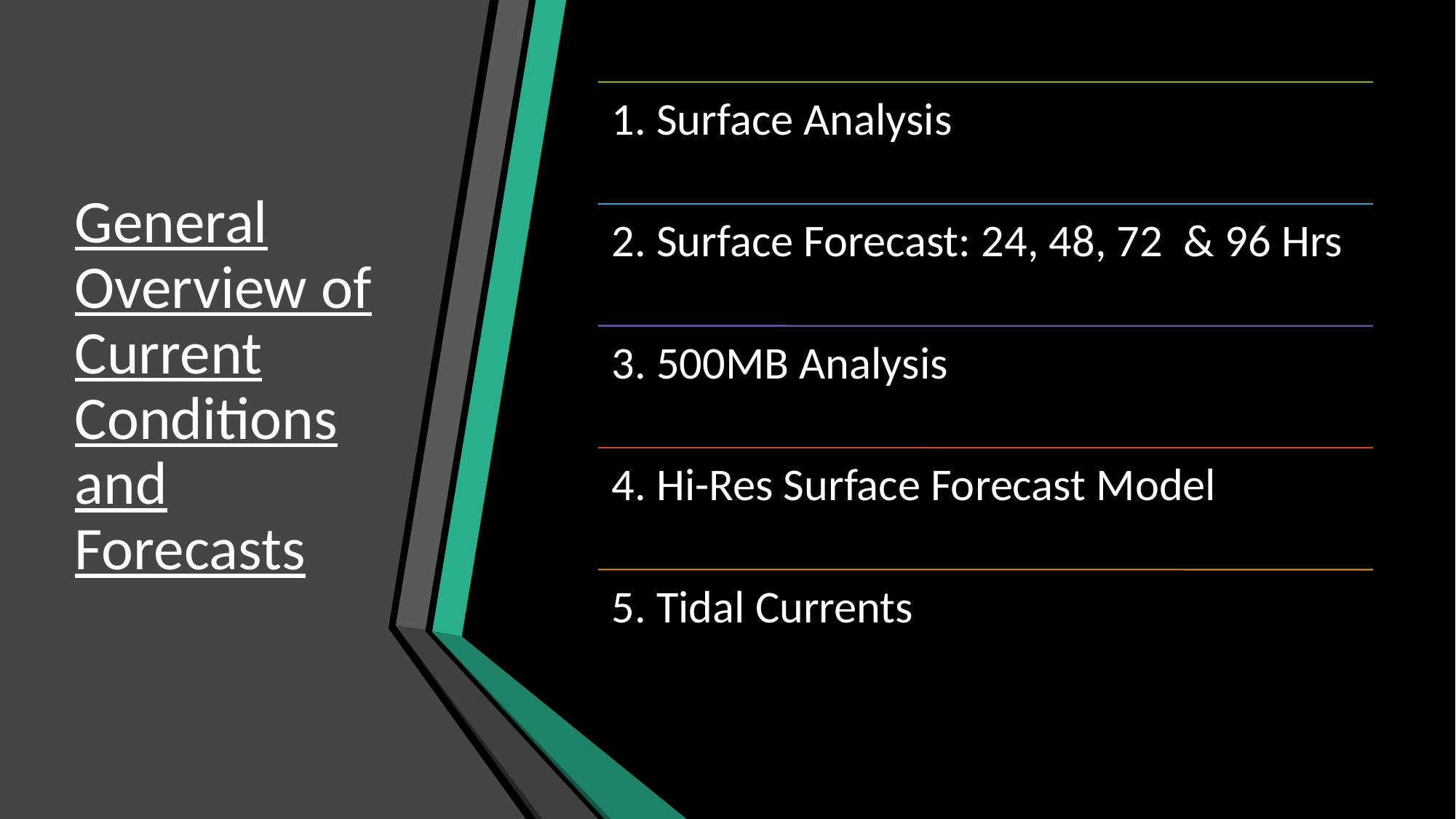

# General Overview of Current Conditions and Forecasts
1. Surface Analysis
2. Surface Forecast: 24, 48, 72  & 96 Hrs
3. 500MB Analysis
4. Hi-Res Surface Forecast Model
5. Tidal Currents